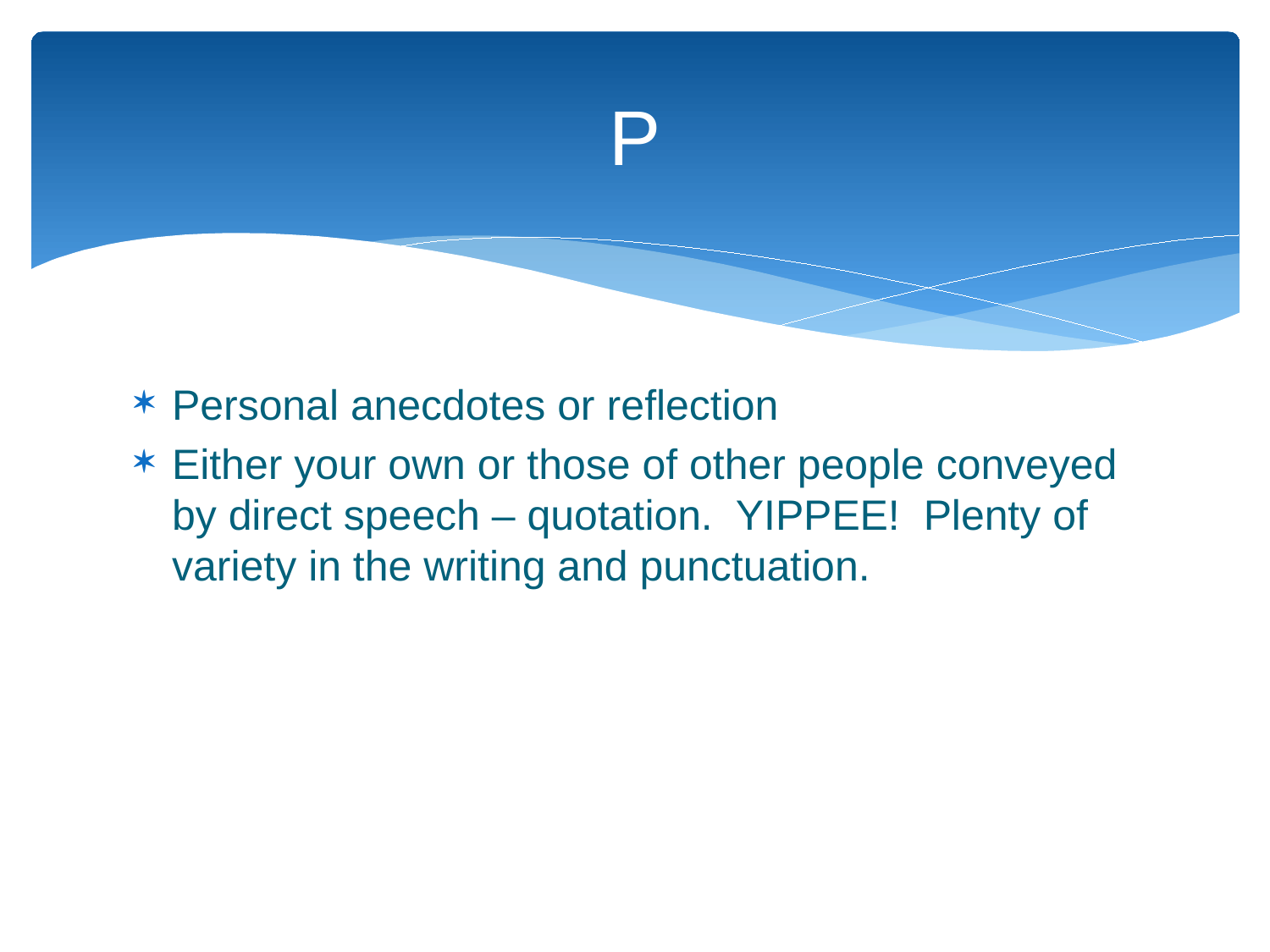

# P
Personal anecdotes or reflection
Either your own or those of other people conveyed by direct speech – quotation.  YIPPEE!  Plenty of variety in the writing and punctuation.